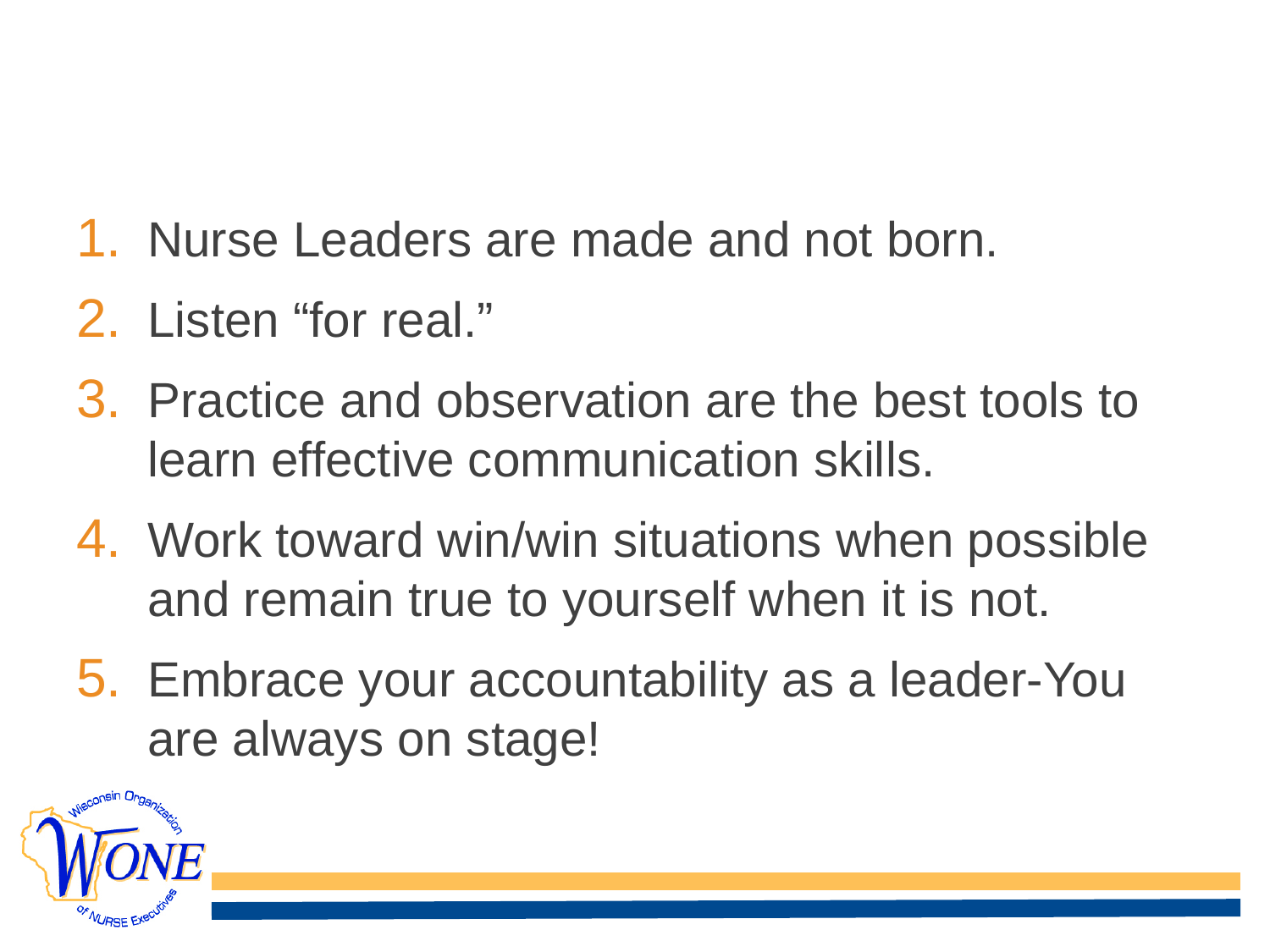

# Summary
Nurse Leaders are made and not born.
Listen “for real.”
Practice and observation are the best tools to learn effective communication skills.
Work toward win/win situations when possible and remain true to yourself when it is not.
Embrace your accountability as a leader-You are always on stage!